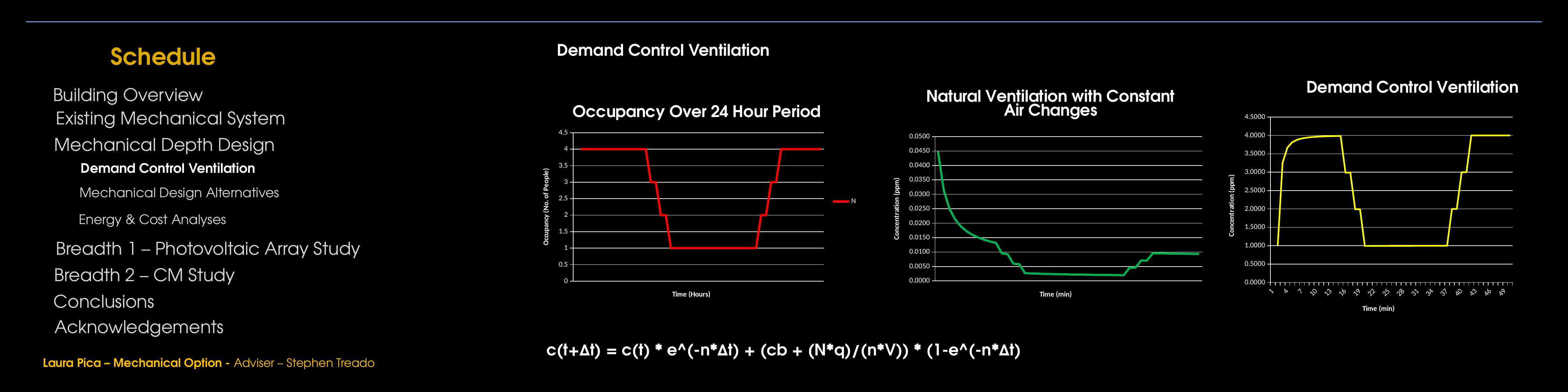

Demand Control Ventilation
Schedule

### Chart: Demand Control Ventilation

| Category | Strategy D c(t+∆t) |
|---|---|
Building Overview

### Chart: Natural Ventilation with Constant Air Changes

| Category | Strategy B c(t+∆t) |
|---|---|

### Chart: Occupancy Over 24 Hour Period

| Category | N |
|---|---|
|  | None |
| 0 | 4.0 |
| 0.5 | 4.0 |
| 1 | 4.0 |
| 1.5 | 4.0 |
| 2 | 4.0 |
| 2.5 | 4.0 |
| 3 | 4.0 |
| 3.5 | 4.0 |
| 4 | 4.0 |
| 4.5 | 4.0 |
| 5 | 4.0 |
| 5.5 | 4.0 |
| 6 | 4.0 |
| 6.5 | 4.0 |
| 7 | 3.0 |
| 7.5 | 3.0 |
| 8 | 2.0 |
| 8.5 | 2.0 |
| 9 | 1.0 |
| 9.5 | 1.0 |
| 10 | 1.0 |
| 10.5 | 1.0 |
| 11 | 1.0 |
| 11.5 | 1.0 |
| 12 | 1.0 |
| 12.5 | 1.0 |
| 13 | 1.0 |
| 13.5 | 1.0 |
| 14 | 1.0 |
| 14.5 | 1.0 |
| 15 | 1.0 |
| 15.5 | 1.0 |
| 16 | 1.0 |
| 16.5 | 1.0 |
| 17 | 1.0 |
| 17.5 | 1.0 |
| 18 | 2.0 |
| 18.5 | 2.0 |
| 19 | 3.0 |
| 19.5 | 3.0 |
| 20 | 4.0 |
| 20.5 | 4.0 |
| 21 | 4.0 |
| 21.5 | 4.0 |
| 22 | 4.0 |
| 22.5 | 4.0 |
| 23 | 4.0 |
| 23.5 | 4.0 |
| 24 | 4.0 |
Existing Mechanical System

Mechanical Depth Design

Demand Control Ventilation
Mechanical Design Alternatives

Energy & Cost Analyses

Breadth 1 – Photovoltaic Array Study

Breadth 2 – CM Study

Conclusions
Acknowledgements

c(t+∆t) = c(t) * e^(-n*∆t) + (cb + (N*q)/(n*V)) * (1-e^(-n*∆t)
Laura Pica – Mechanical Option - Adviser – Stephen Treado